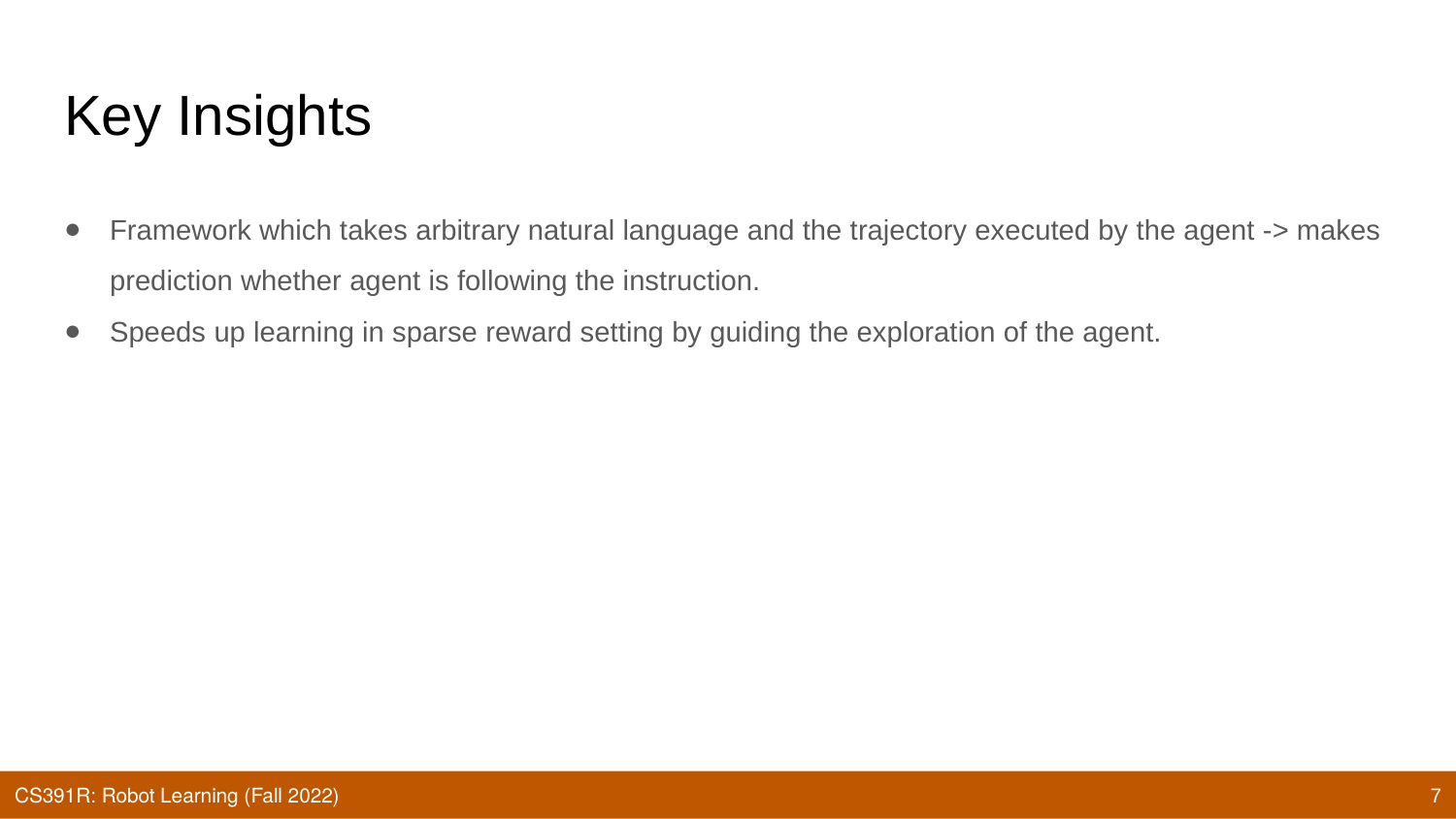

# Key Insights
Framework which takes arbitrary natural language and the trajectory executed by the agent -> makes prediction whether agent is following the instruction.
Speeds up learning in sparse reward setting by guiding the exploration of the agent.
7